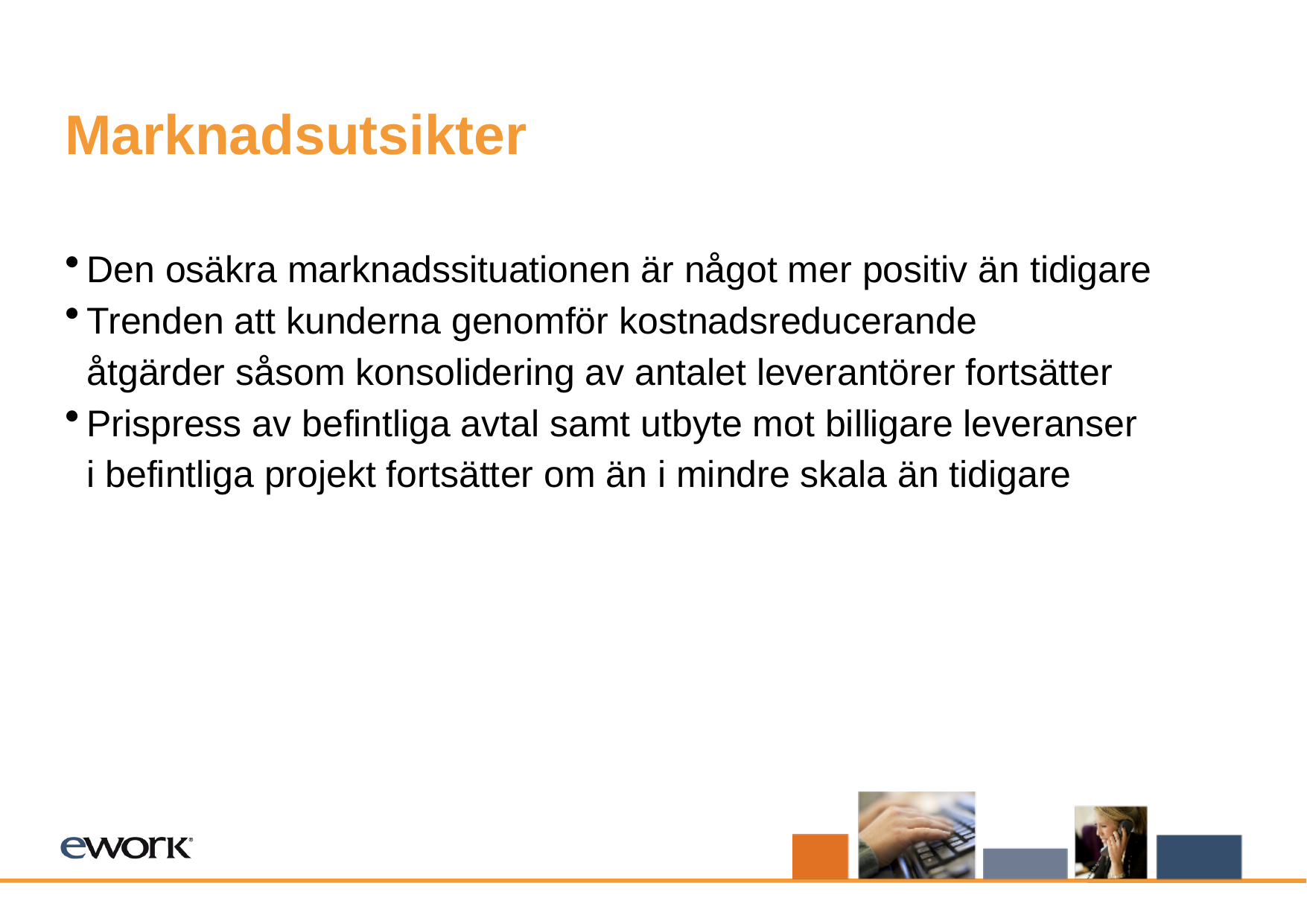

Marknadsutsikter
Den osäkra marknadssituationen är något mer positiv än tidigare
Trenden att kunderna genomför kostnadsreducerande
åtgärder såsom konsolidering av antalet leverantörer fortsätter
Prispress av befintliga avtal samt utbyte mot billigare leveranser
i befintliga projekt fortsätter om än i mindre skala än tidigare